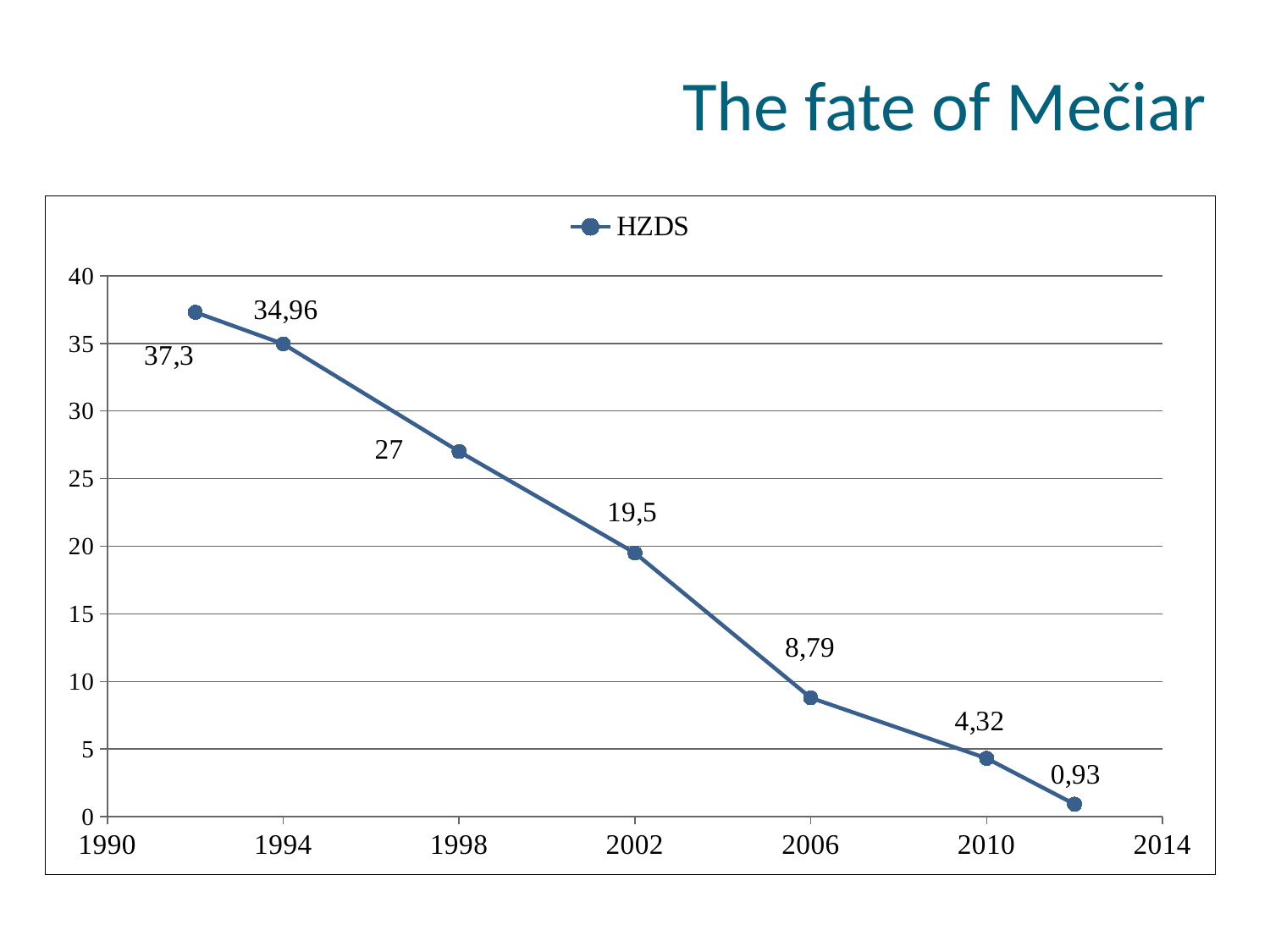

# The fate of Mečiar

### Chart

| Category | HZDS |
|---|---|